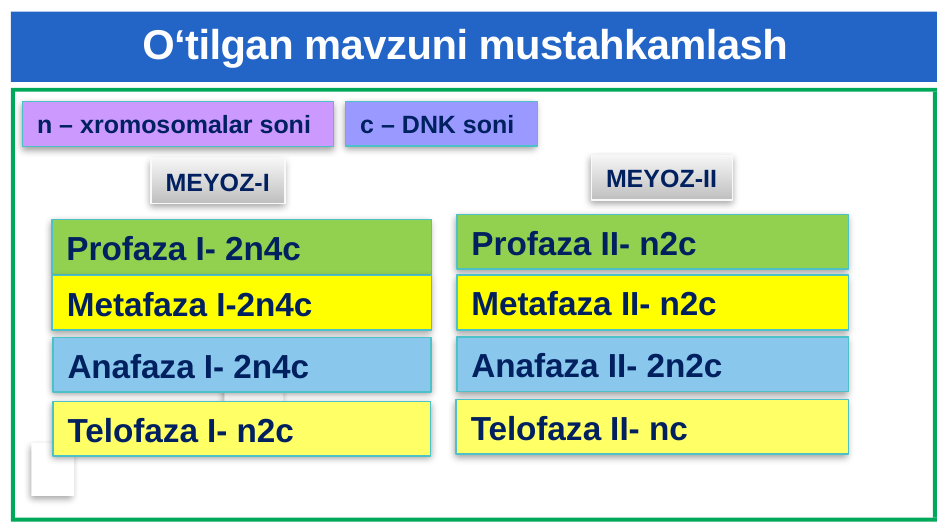

# O‘tilgan mavzuni mustahkamlash
c – DNK soni
n – xromosomalar soni
MEYOZ-II
MEYOZ-I
Profaza II- n2c
Profaza I- 2n4c
Metafaza II- n2c
Metafaza I-2n4c
Anafaza II- 2n2c
Anafaza I- 2n4c

Telofaza II- nc
Telofaza I- n2c